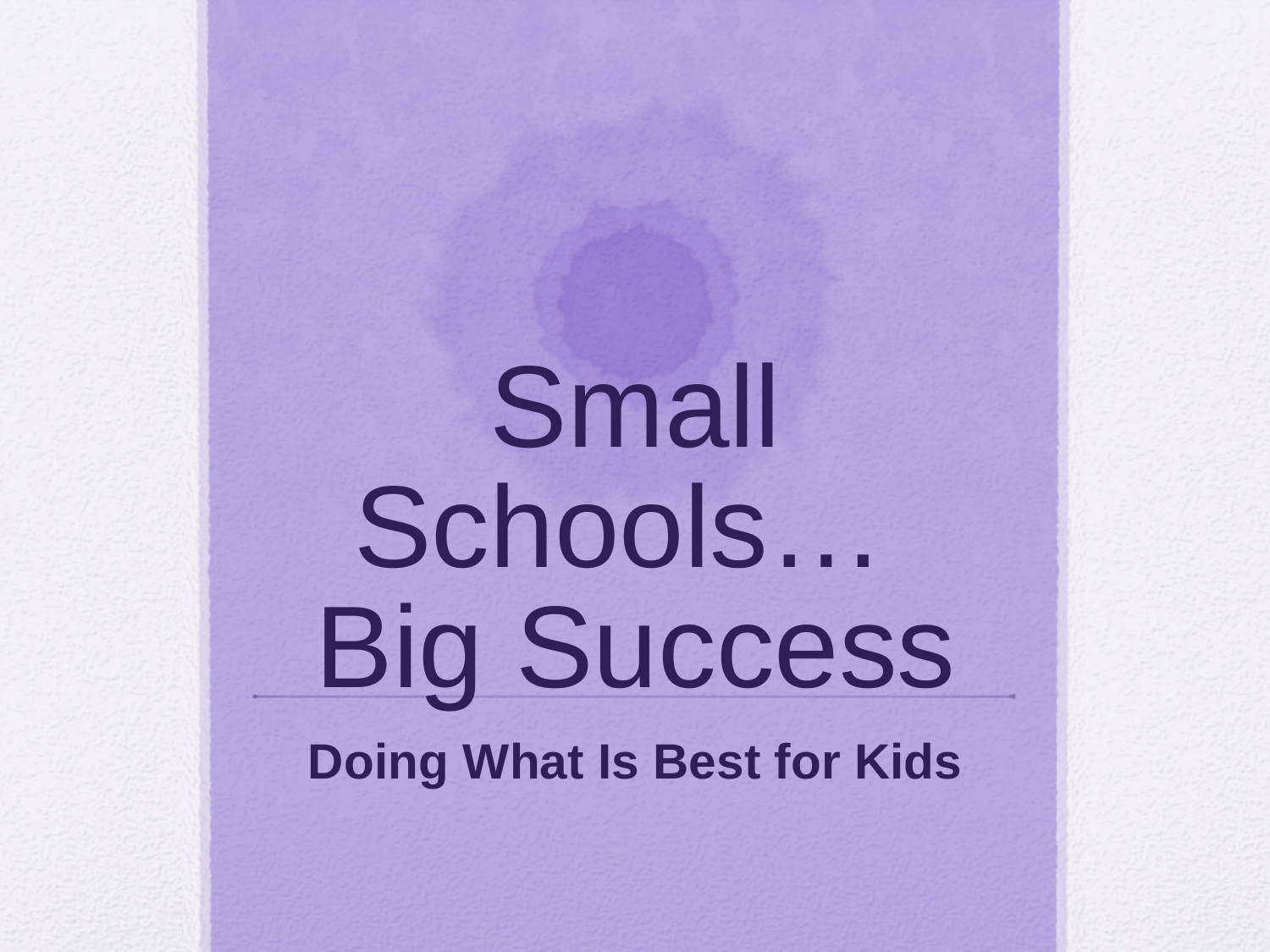

# Small Schools… Big Success
Doing What Is Best for Kids